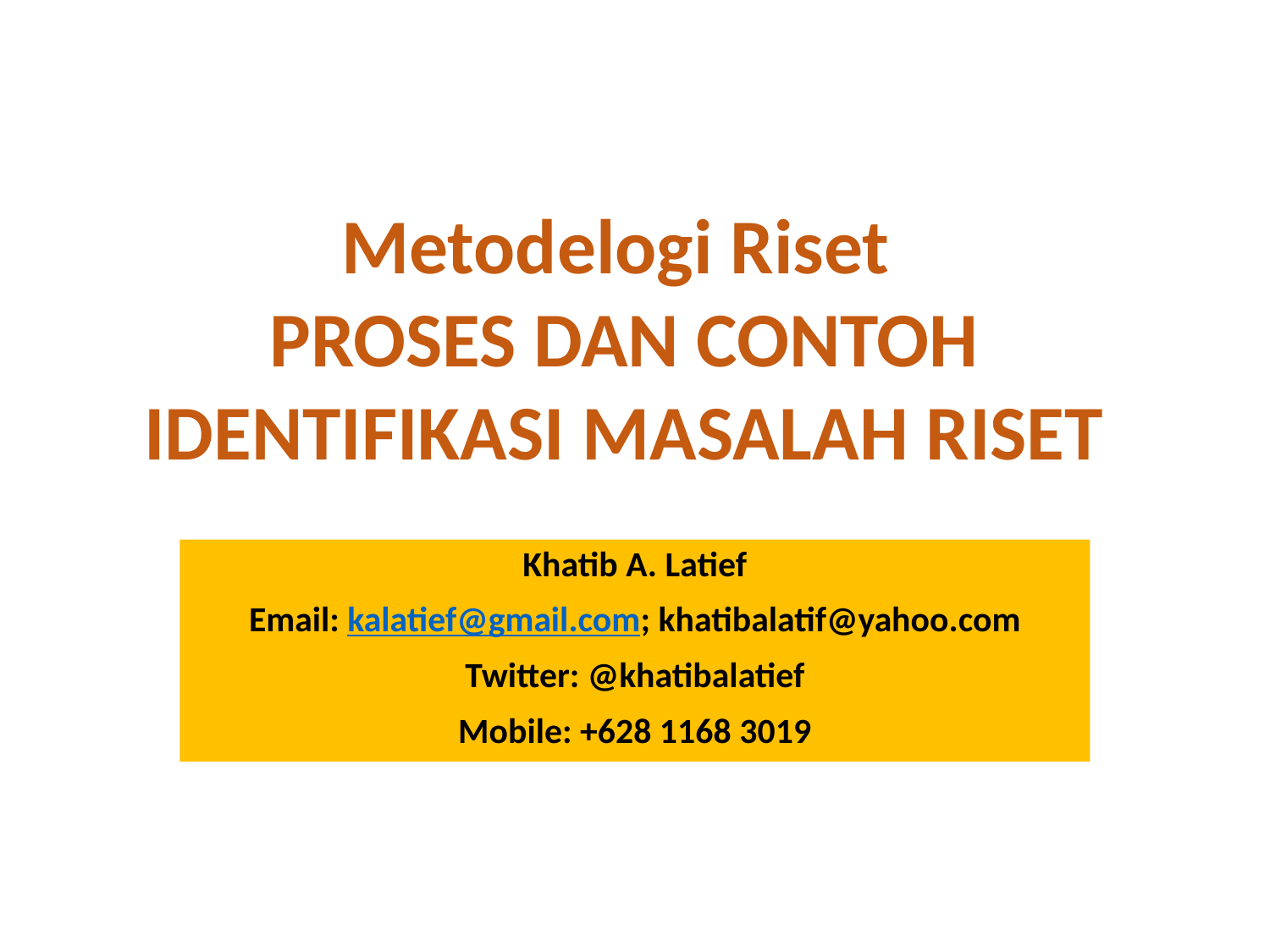

Metodelogi Riset
PROSES DAN CONTOH IDENTIFIKASI MASALAH RISET
Khatib A. Latief
Email: kalatief@gmail.com; khatibalatif@yahoo.com
Twitter: @khatibalatief
Mobile: +628 1168 3019